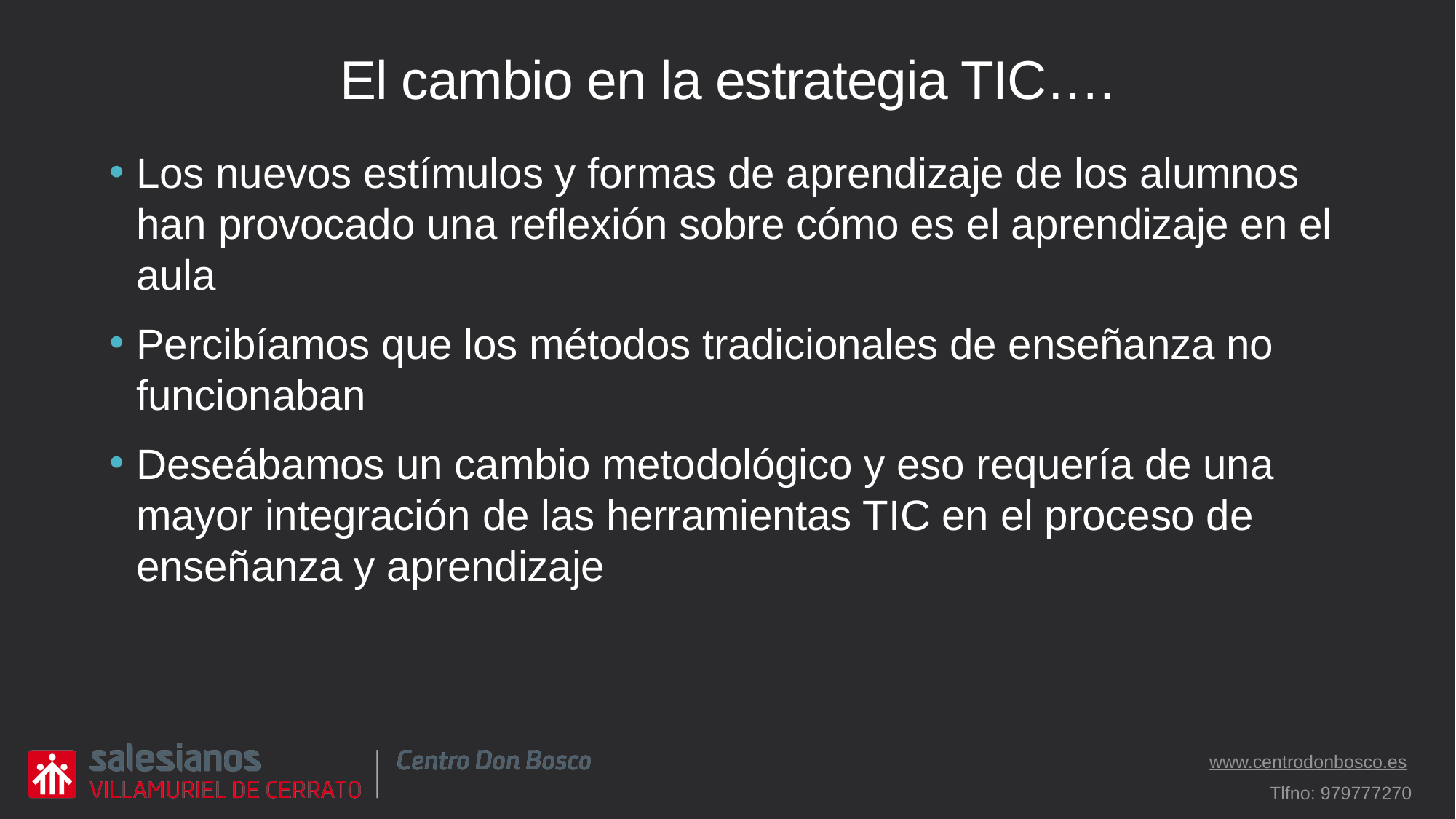

# El cambio en la estrategia TIC….
Los nuevos estímulos y formas de aprendizaje de los alumnos han provocado una reflexión sobre cómo es el aprendizaje en el aula
Percibíamos que los métodos tradicionales de enseñanza no funcionaban
Deseábamos un cambio metodológico y eso requería de una mayor integración de las herramientas TIC en el proceso de enseñanza y aprendizaje